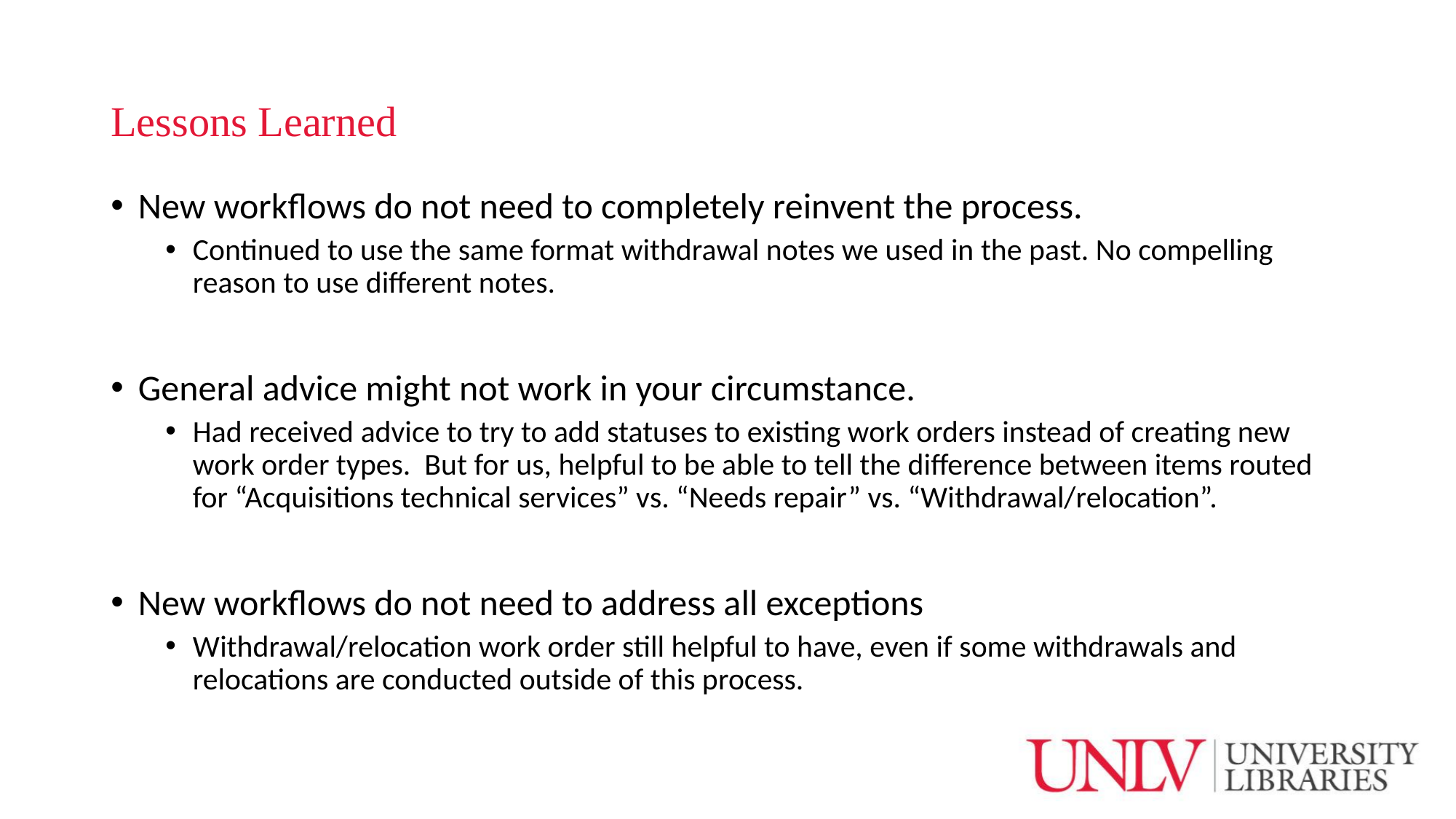

# Lessons Learned
New workflows do not need to completely reinvent the process.
Continued to use the same format withdrawal notes we used in the past. No compelling reason to use different notes.

General advice might not work in your circumstance.
Had received advice to try to add statuses to existing work orders instead of creating new work order types.  But for us, helpful to be able to tell the difference between items routed for “Acquisitions technical services” vs. “Needs repair” vs. “Withdrawal/relocation”.

New workflows do not need to address all exceptions
Withdrawal/relocation work order still helpful to have, even if some withdrawals and relocations are conducted outside of this process.